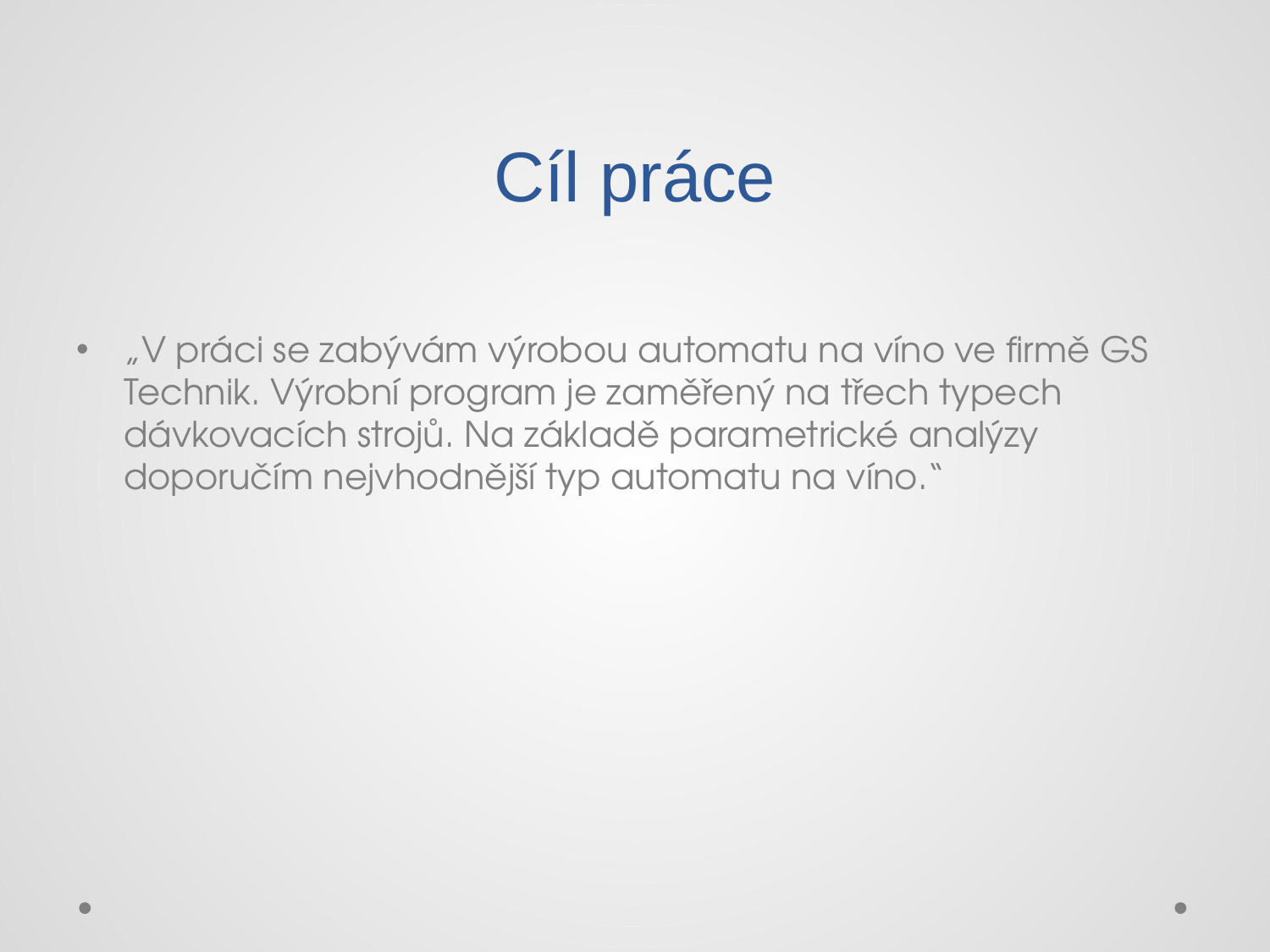

# Cíl práce

„V práci se zabývám výrobou automatu na víno ve firmě GS Technik. Výrobní program je zaměřený na třech typech dávkovacích strojů. Na základě parametrické analýzy doporučím nejvhodnější typ automatu na víno.“